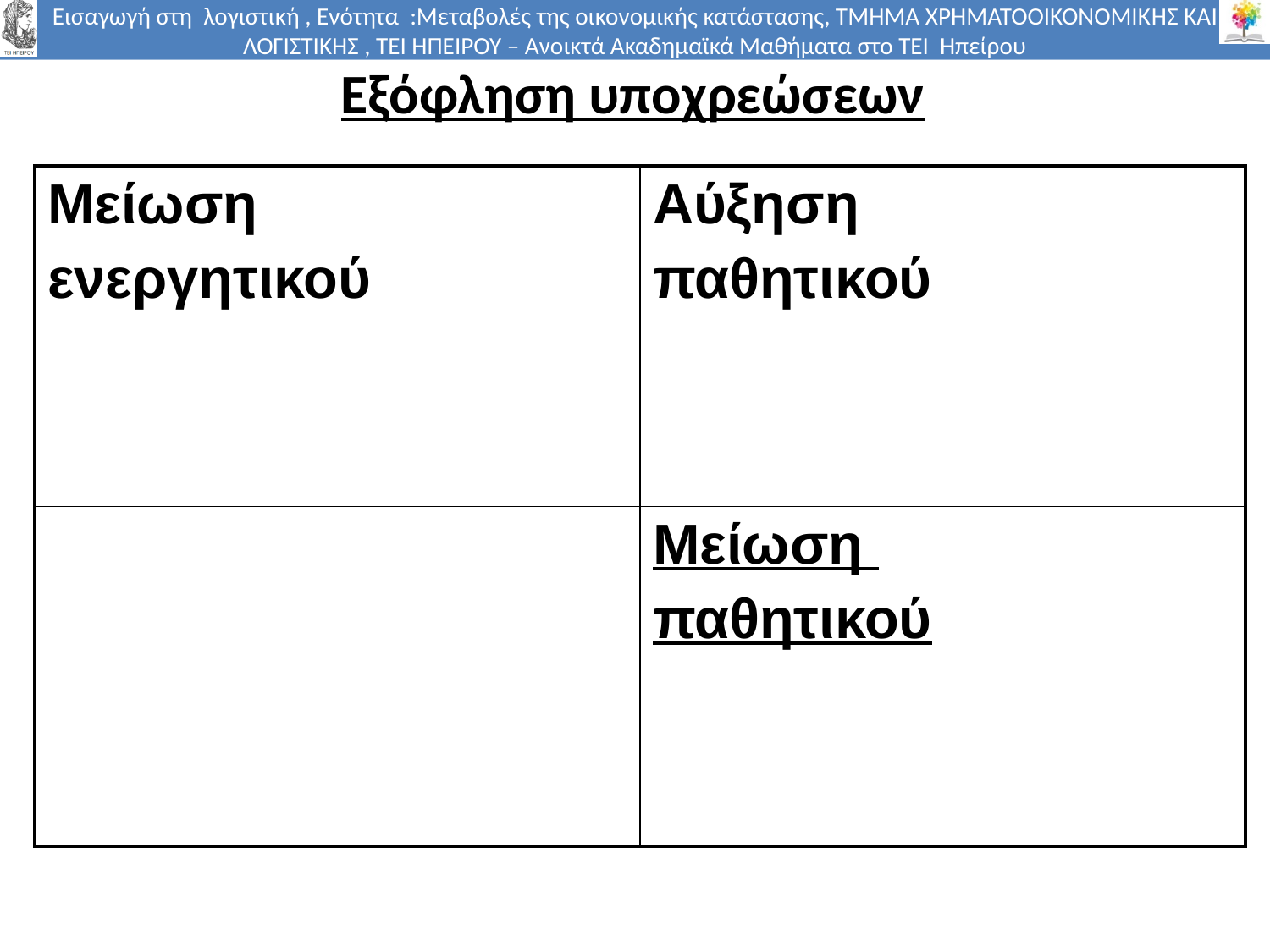

# Εξόφληση υποχρεώσεων
| Μείωση ενεργητικού | Αύξηση παθητικού |
| --- | --- |
|  | Μείωση παθητικού |